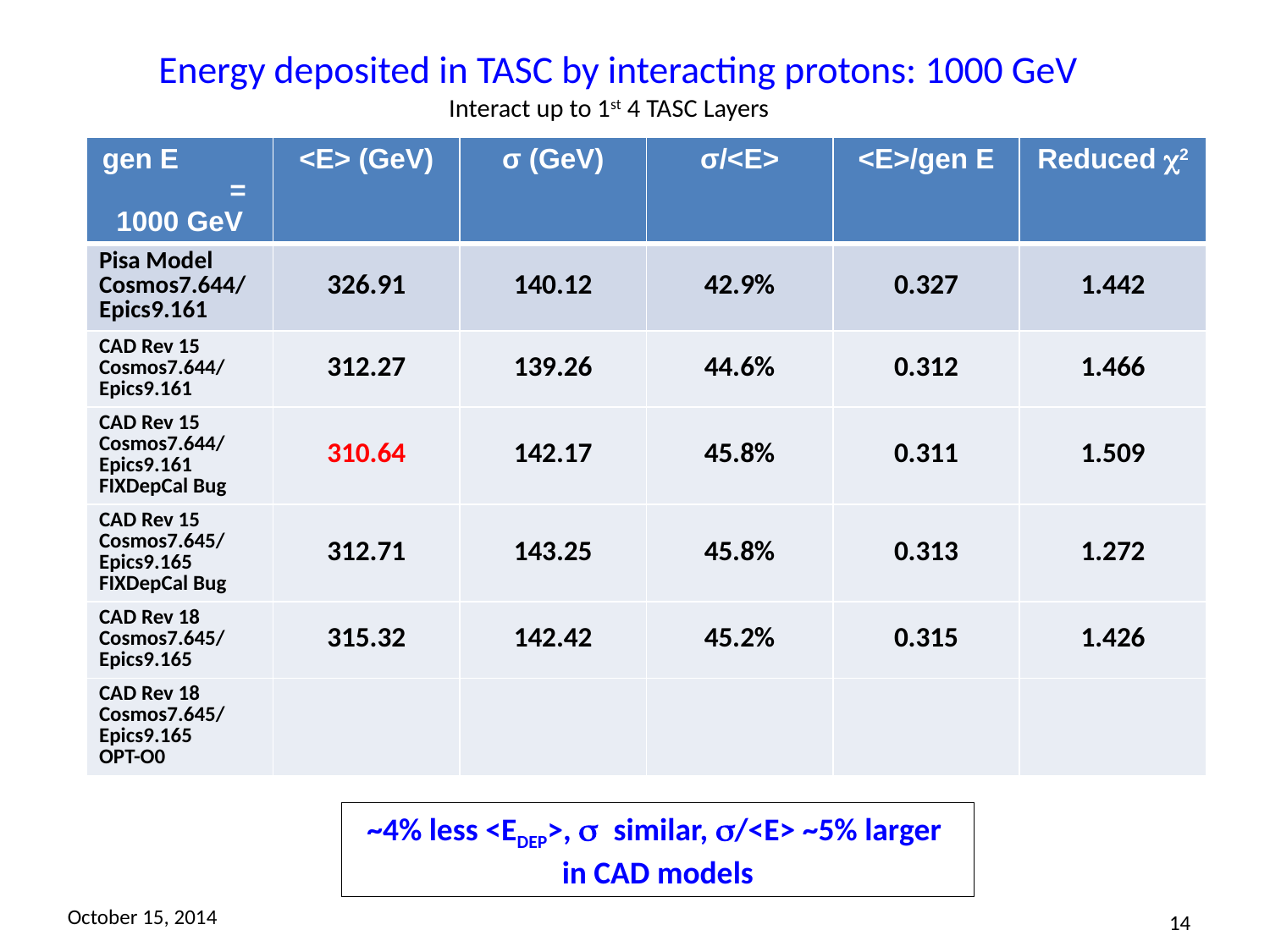

# Energy deposited in TASC by interacting protons: 1000 GeV Interact up to 1st 4 TASC Layers
| gen E = 1000 GeV | <E> (GeV) | σ (GeV) | σ/<E> | <E>/gen E | Reduced χ2 |
| --- | --- | --- | --- | --- | --- |
| Pisa Model Cosmos7.644/Epics9.161 | 326.91 | 140.12 | 42.9% | 0.327 | 1.442 |
| CAD Rev 15 Cosmos7.644/Epics9.161 | 312.27 | 139.26 | 44.6% | 0.312 | 1.466 |
| CAD Rev 15 Cosmos7.644/Epics9.161 FIXDepCal Bug | 310.64 | 142.17 | 45.8% | 0.311 | 1.509 |
| CAD Rev 15 Cosmos7.645/Epics9.165 FIXDepCal Bug | 312.71 | 143.25 | 45.8% | 0.313 | 1.272 |
| CAD Rev 18 Cosmos7.645/Epics9.165 | 315.32 | 142.42 | 45.2% | 0.315 | 1.426 |
| CAD Rev 18 Cosmos7.645/Epics9.165 OPT-O0 |  |  |  |  |  |
~4% less <EDEP>, σ similar, σ/<E> ~5% larger  in CAD models
October 15, 2014
14